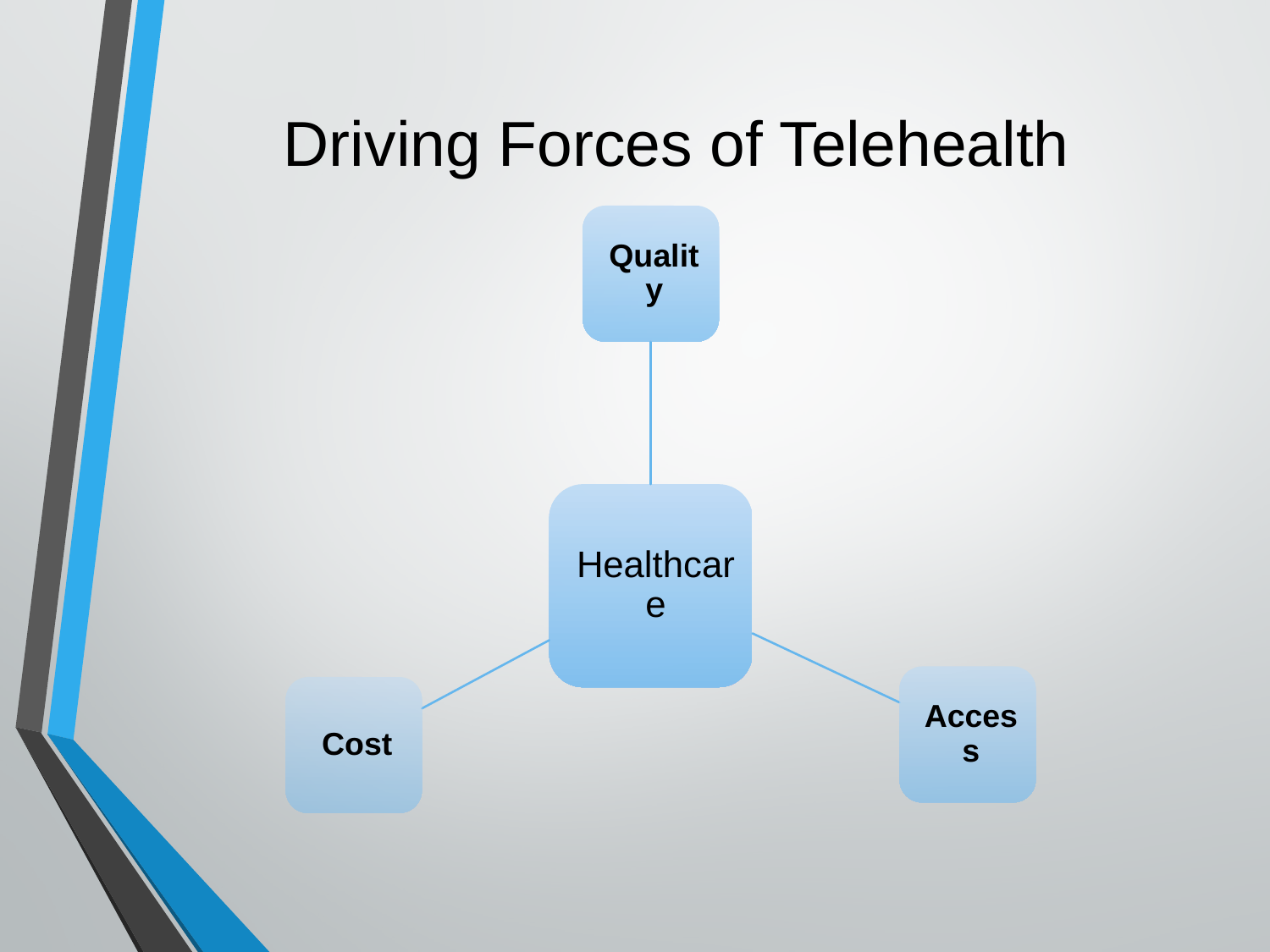

# Driving Forces of Telehealth
Healthcare
Quality
Access
Cost